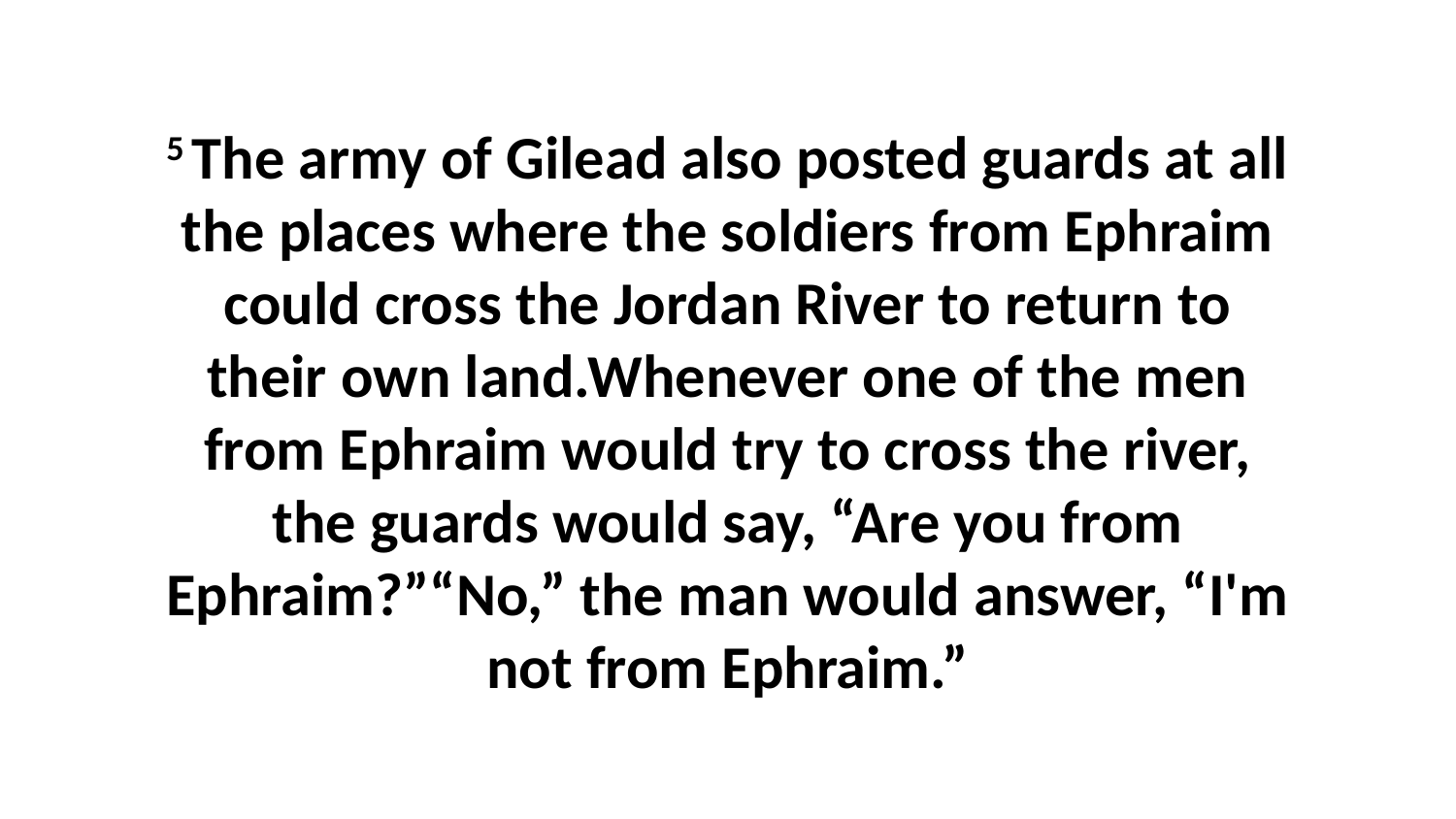

5 The army of Gilead also posted guards at all the places where the soldiers from Ephraim could cross the Jordan River to return to their own land.Whenever one of the men from Ephraim would try to cross the river, the guards would say, “Are you from Ephraim?”“No,” the man would answer, “I'm not from Ephraim.”